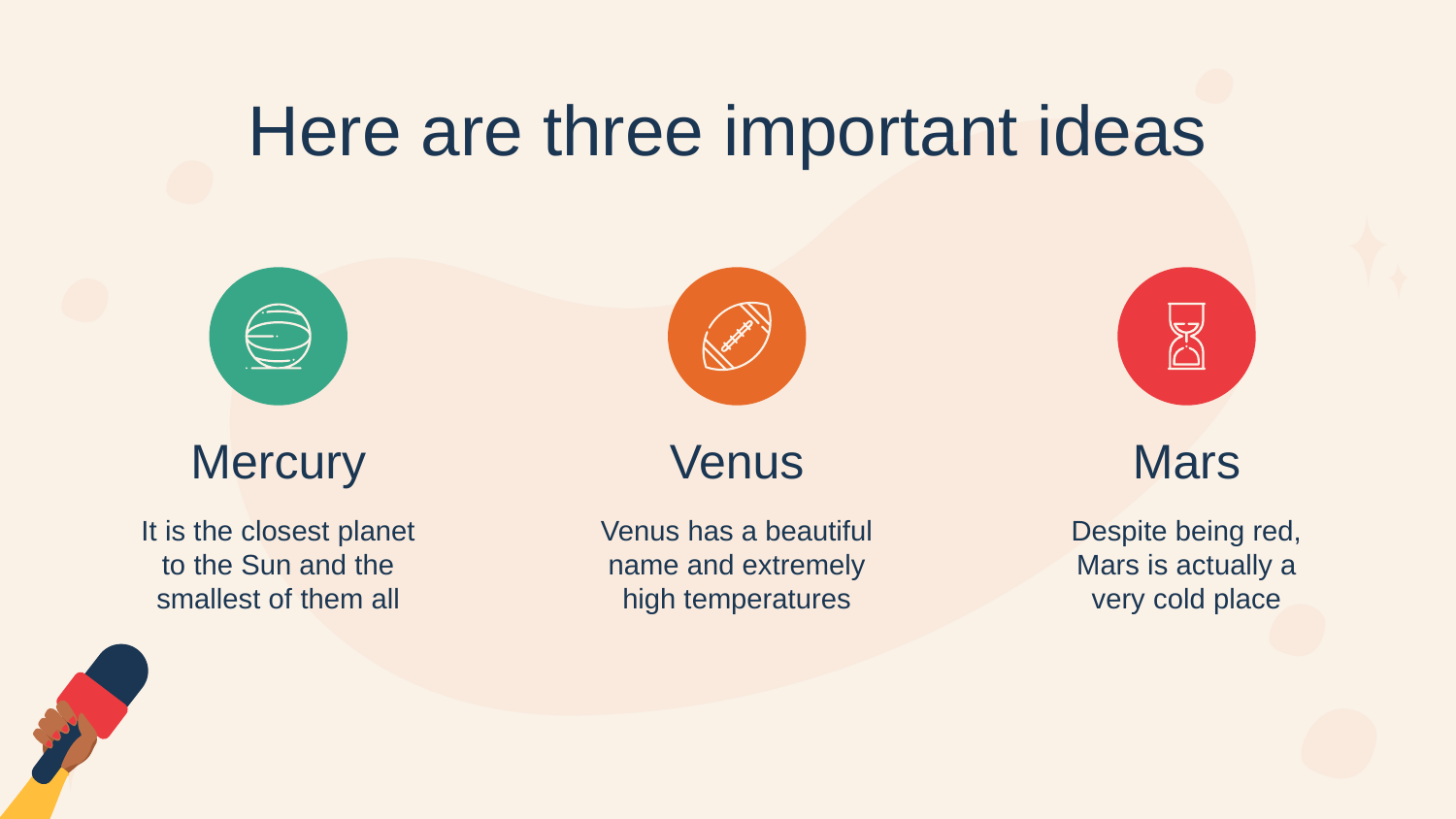

# Here are three important ideas

Mercury
Venus
Mars
It is the closest planet to the Sun and the smallest of them all
Venus has a beautiful name and extremely high temperatures
Despite being red, Mars is actually a very cold place